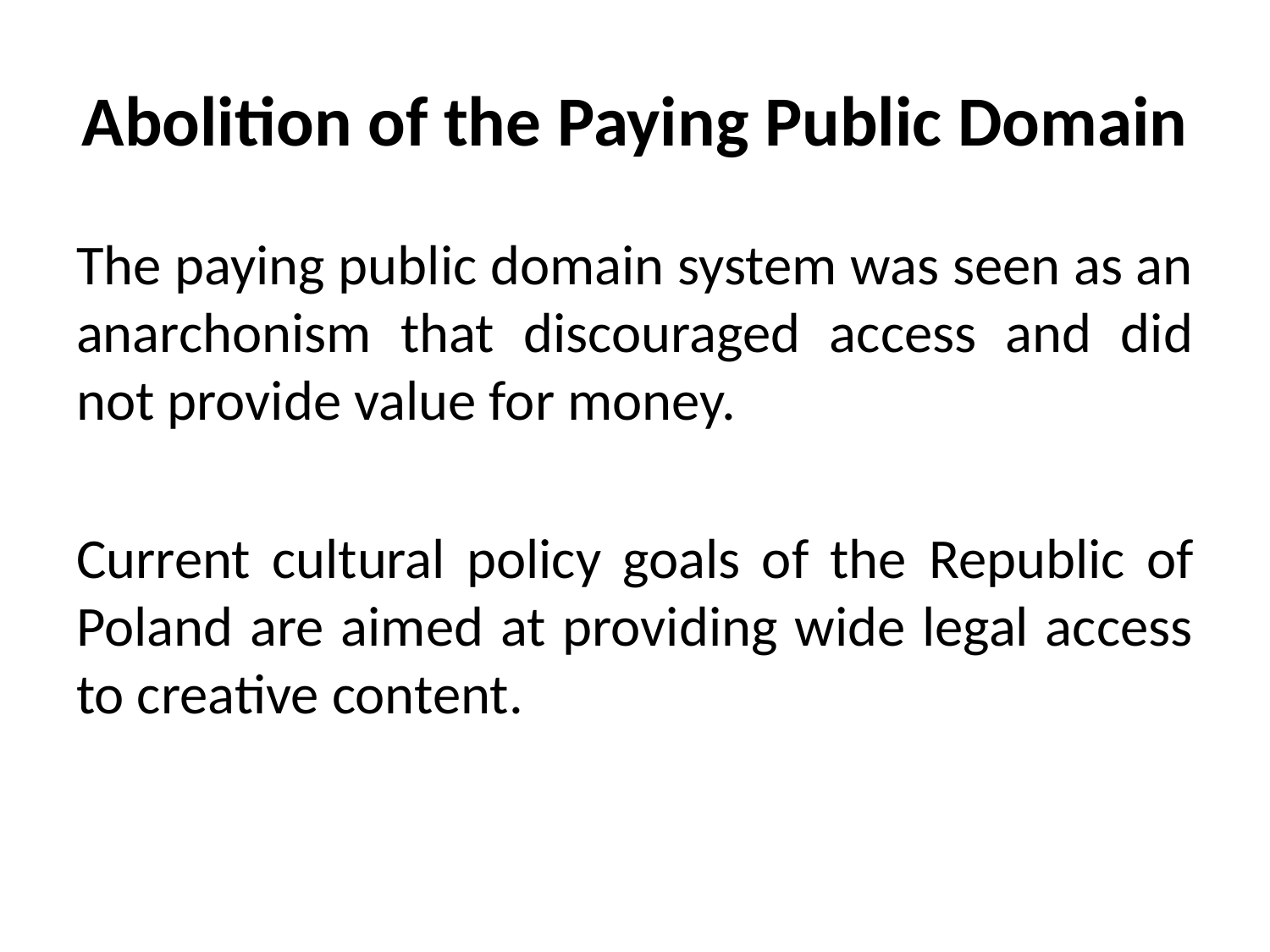

# Abolition of the Paying Public Domain
The paying public domain system was seen as an anarchonism that discouraged access and did not provide value for money.

Current cultural policy goals of the Republic of Poland are aimed at providing wide legal access to creative content.